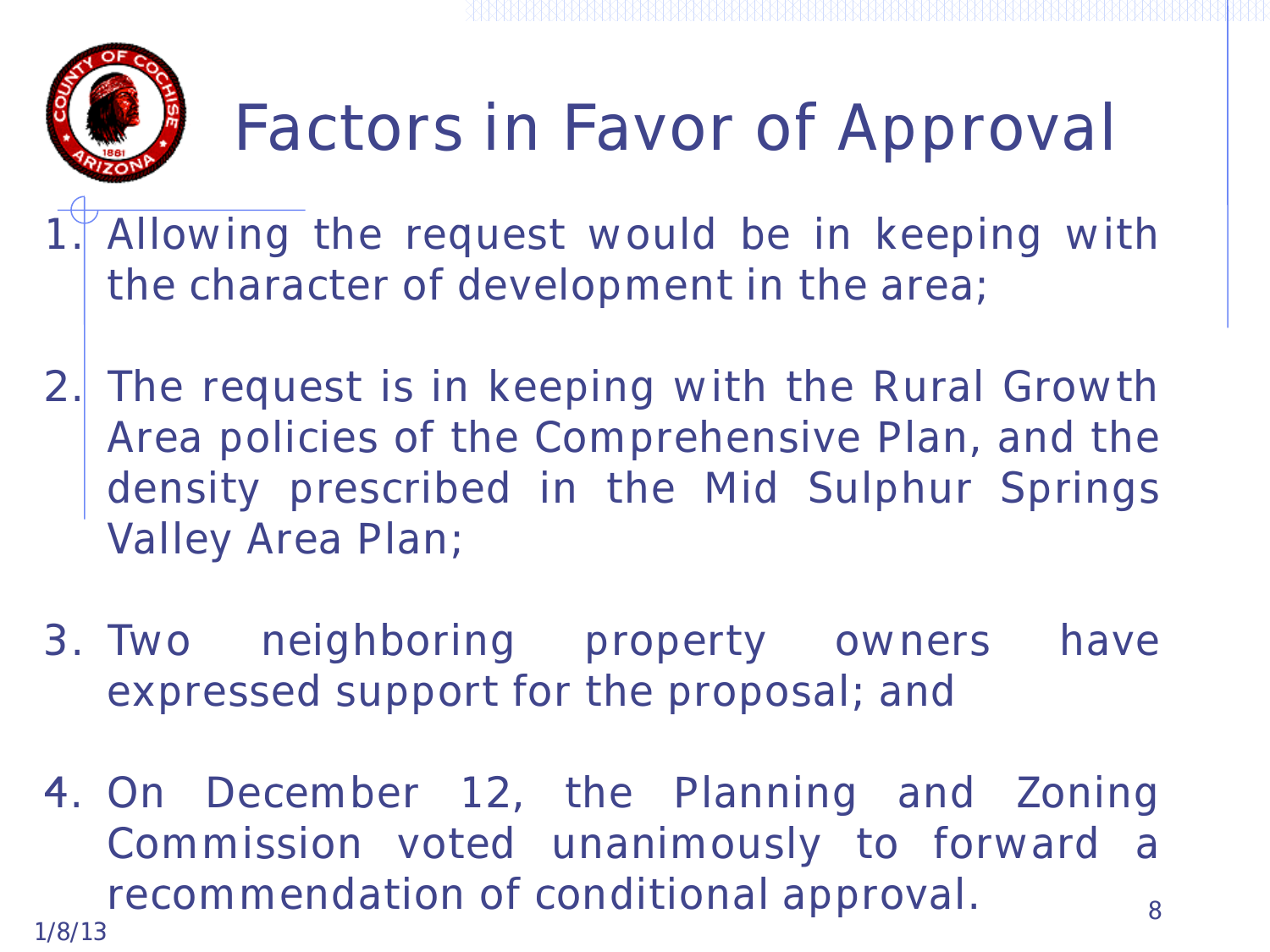

# Factors in Favor of Approval
Allowing the request would be in keeping with the character of development in the area;

The request is in keeping with the Rural Growth Area policies of the Comprehensive Plan, and the density prescribed in the Mid Sulphur Springs Valley Area Plan;

Two neighboring property owners have expressed support for the proposal; and

On December 12, the Planning and Zoning Commission voted unanimously to forward a recommendation of conditional approval.

8
1/8/13